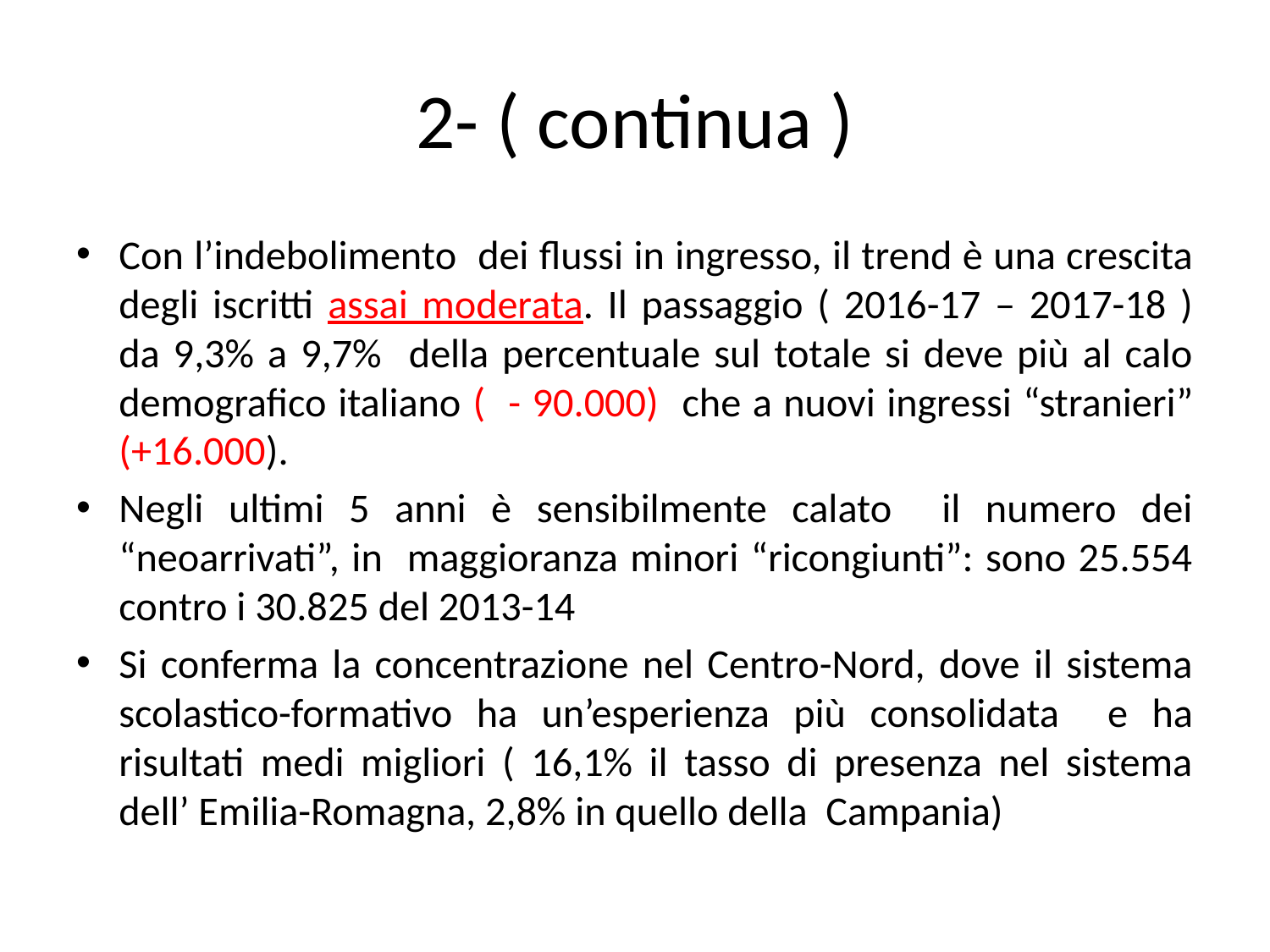

# 2- ( continua )
Con l’indebolimento  dei flussi in ingresso, il trend è una crescita degli iscritti assai moderata. Il passaggio ( 2016-17 – 2017-18 ) da 9,3% a 9,7%  della percentuale sul totale si deve più al calo demografico italiano (  - 90.000)  che a nuovi ingressi “stranieri” (+16.000).
Negli ultimi 5 anni è sensibilmente calato  il numero dei “neoarrivati”, in  maggioranza minori “ricongiunti”: sono 25.554 contro i 30.825 del 2013-14
Si conferma la concentrazione nel Centro-Nord, dove il sistema scolastico-formativo ha un’esperienza più consolidata  e ha risultati medi migliori ( 16,1% il tasso di presenza nel sistema dell’ Emilia-Romagna, 2,8% in quello della  Campania)